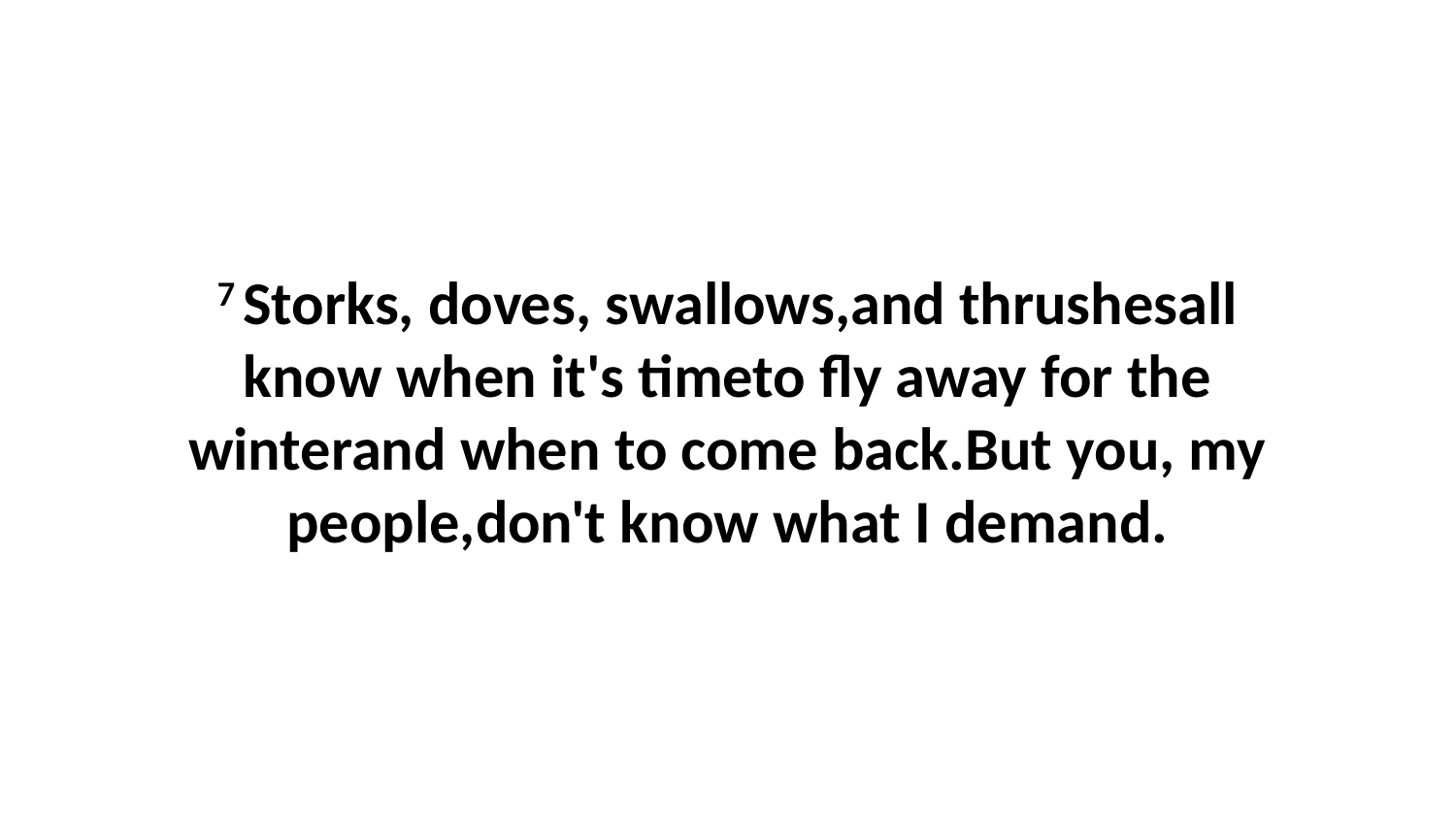

7 Storks, doves, swallows,and thrushesall know when it's timeto fly away for the winterand when to come back.But you, my people,don't know what I demand.